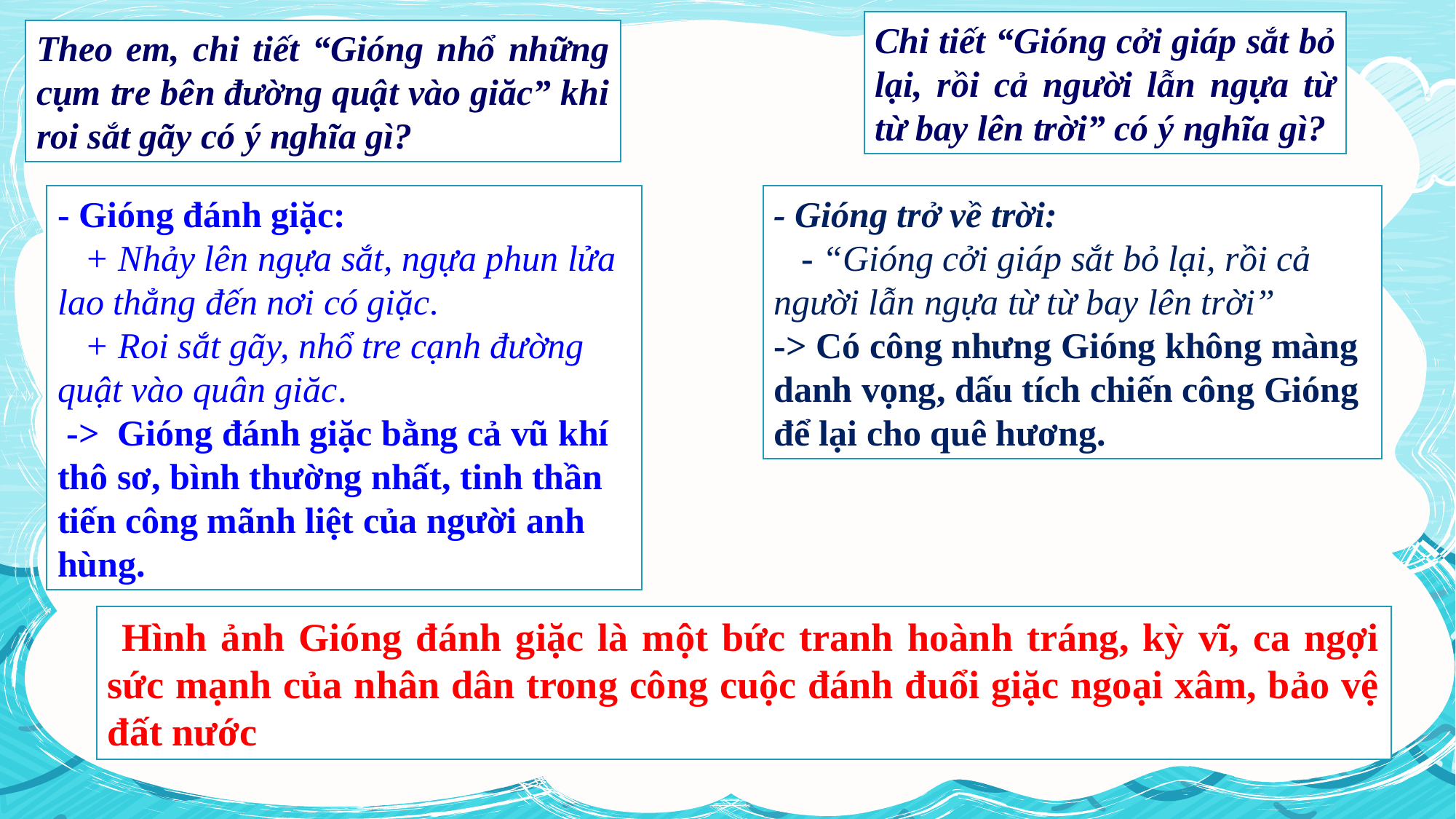

Chi tiết “Gióng cởi giáp sắt bỏ lại, rồi cả người lẫn ngựa từ từ bay lên trời” có ý nghĩa gì?
Theo em, chi tiết “Gióng nhổ những cụm tre bên đường quật vào giăc” khi roi sắt gãy có ý nghĩa gì?
- Gióng đánh giặc:
   + Nhảy lên ngựa sắt, ngựa phun lửa lao thẳng đến nơi có giặc.
   + Roi sắt gãy, nhổ tre cạnh đường quật vào quân giăc.
 ->  Gióng đánh giặc bằng cả vũ khí thô sơ, bình thường nhất, tinh thần tiến công mãnh liệt của người anh hùng.
- Gióng trở về trời:
   - “Gióng cởi giáp sắt bỏ lại, rồi cả người lẫn ngựa từ từ bay lên trời”
-> Có công nhưng Gióng không màng danh vọng, dấu tích chiến công Gióng để lại cho quê hương.
 Hình ảnh Gióng đánh giặc là một bức tranh hoành tráng, kỳ vĩ, ca ngợi sức mạnh của nhân dân trong công cuộc đánh đuổi giặc ngoại xâm, bảo vệ đất nước